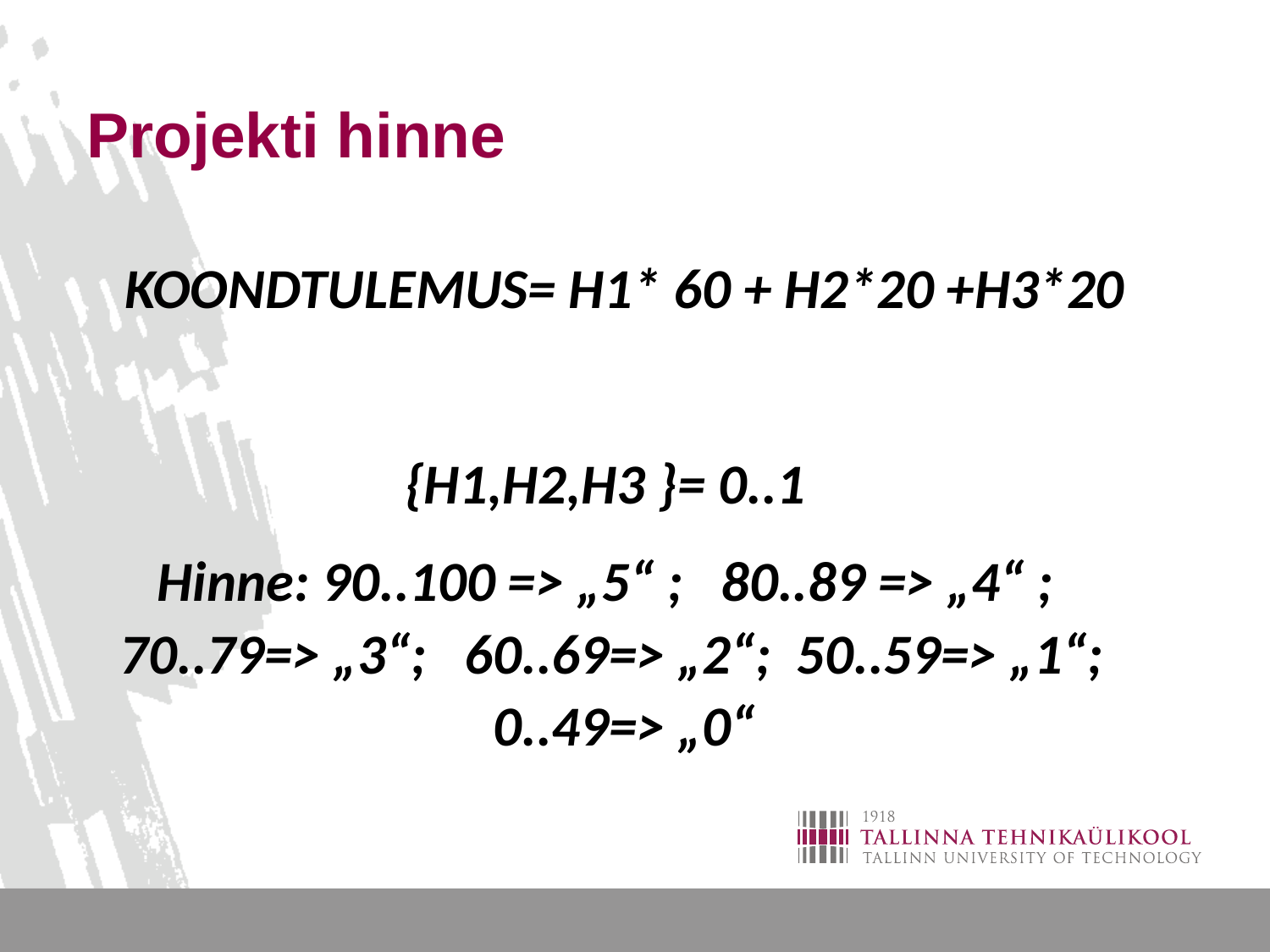

# Projekti hinne
KOONDTULEMUS= H1* 60 + H2*20 +H3*20

{H1,H2,H3 }= 0..1
 Hinne: 90..100 => „5“ ;   80..89 => „4“ ;     70..79=> „3“;   60..69=> „2“;  50..59=> „1“;   0..49=> „0“